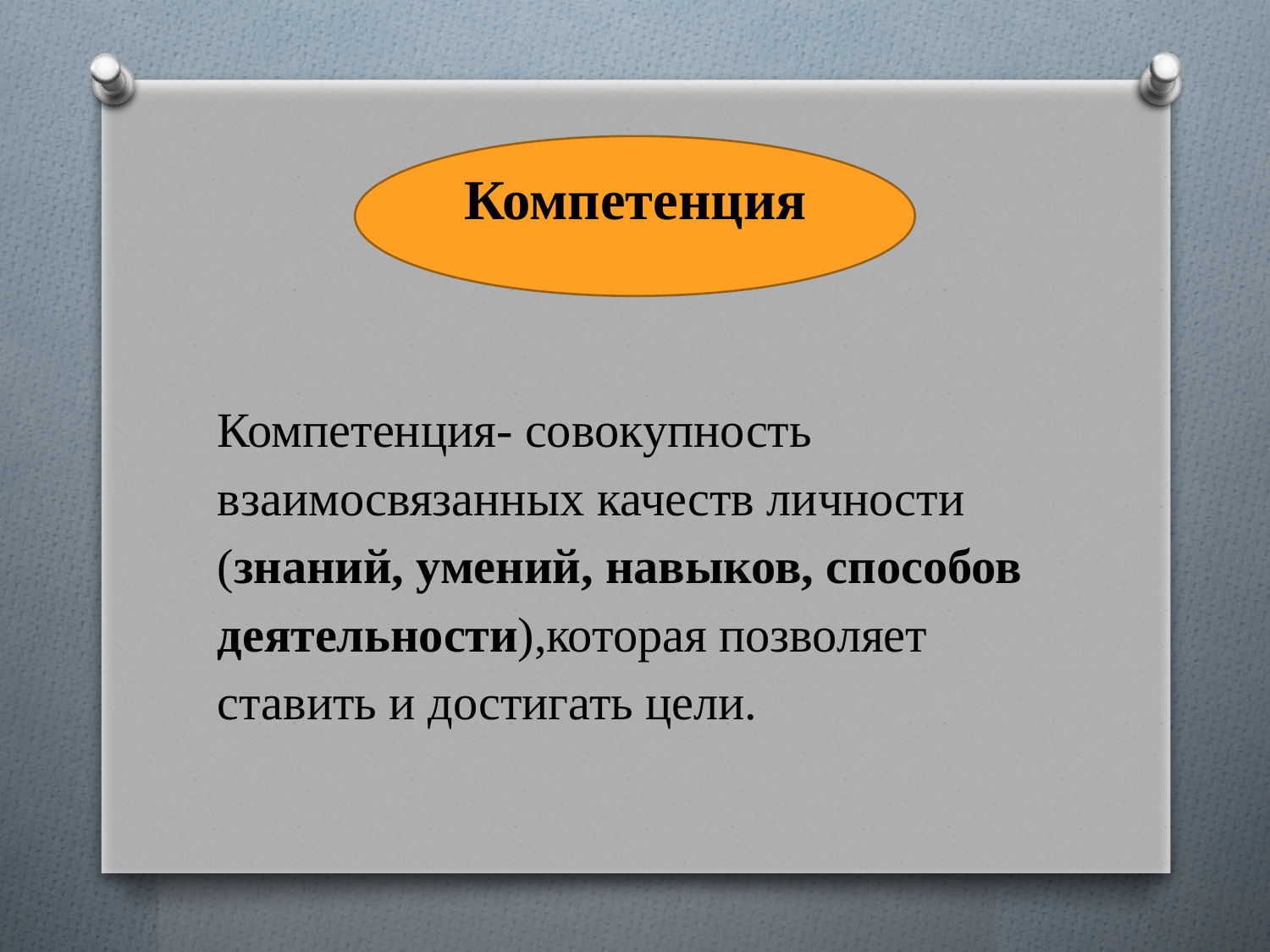

# Компетенция

Компетенция- совокупность взаимосвязанных качеств личности (знаний, умений, навыков, способов деятельности),которая позволяет ставить и достигать цели.